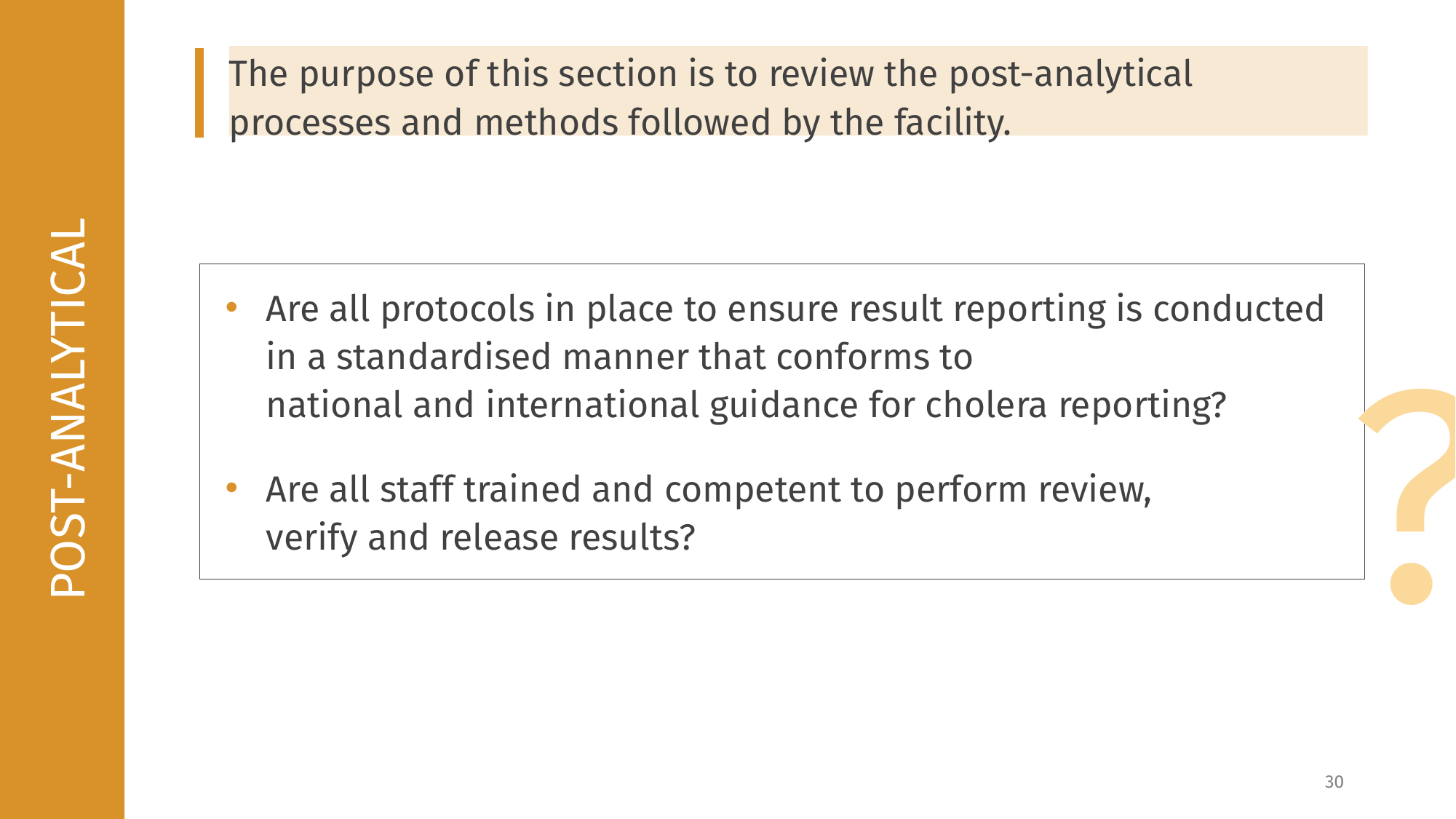

The purpose of this section is to review the post-analytical
processes and methods followed by the facility.
Are all protocols in place to ensure result reporting is conducted in a standardised manner that conforms to
national and international guidance for cholera reporting?
Are all staff trained and competent to perform review,
verify and release results?
?
POST-ANALYTICAL
30